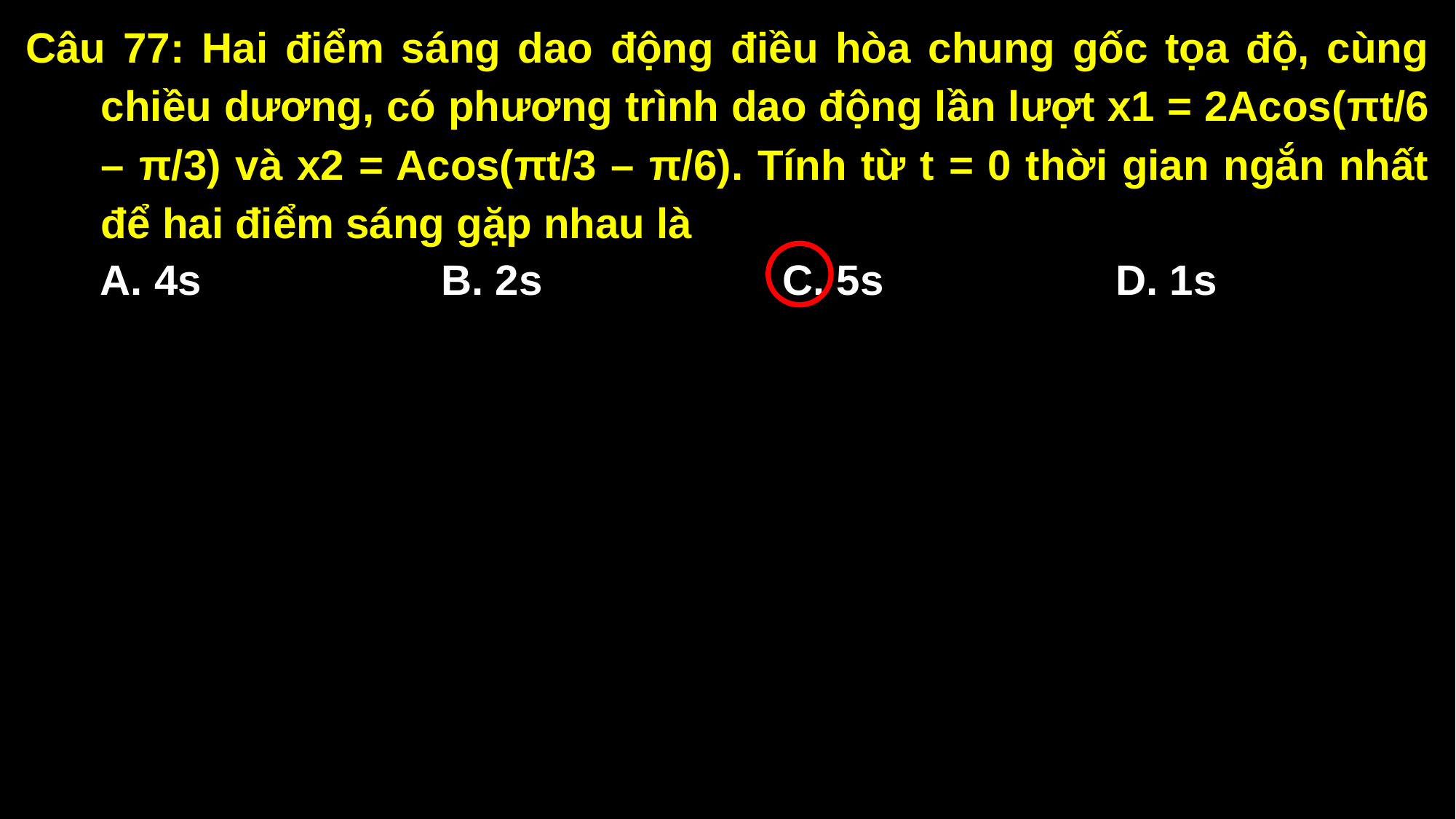

Câu 77: Hai điểm sáng dao động điều hòa chung gốc tọa độ, cùng chiều dương, có phương trình dao động lần lượt x1 = 2Acos(πt/6 – π/3) và x2 = Acos(πt/3 – π/6). Tính từ t = 0 thời gian ngắn nhất để hai điểm sáng gặp nhau là

A. 4s
B. 2s
C. 5s
D. 1s